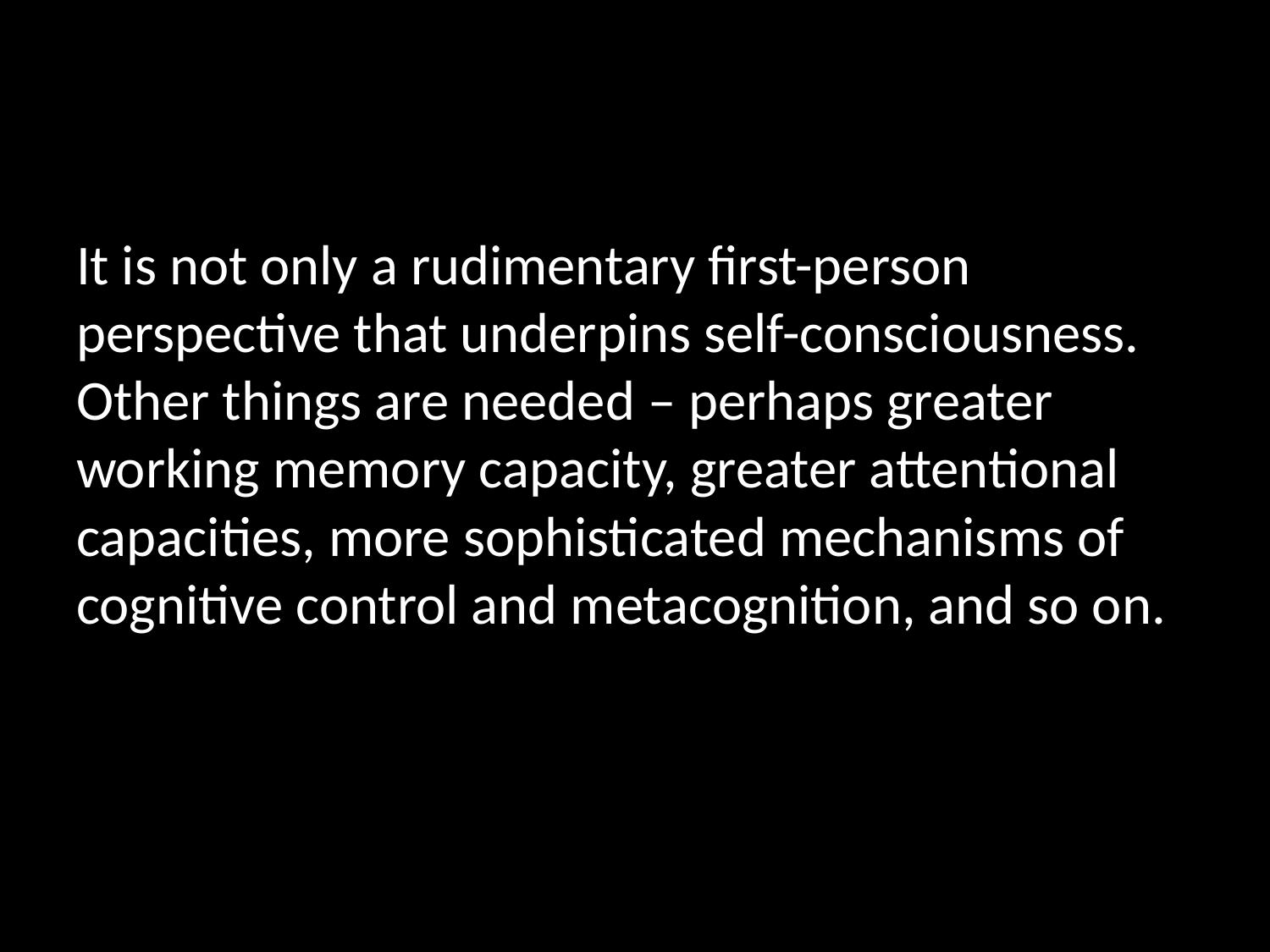

It is not only a rudimentary first-person perspective that underpins self-consciousness. Other things are needed – perhaps greater working memory capacity, greater attentional capacities, more sophisticated mechanisms of cognitive control and metacognition, and so on.